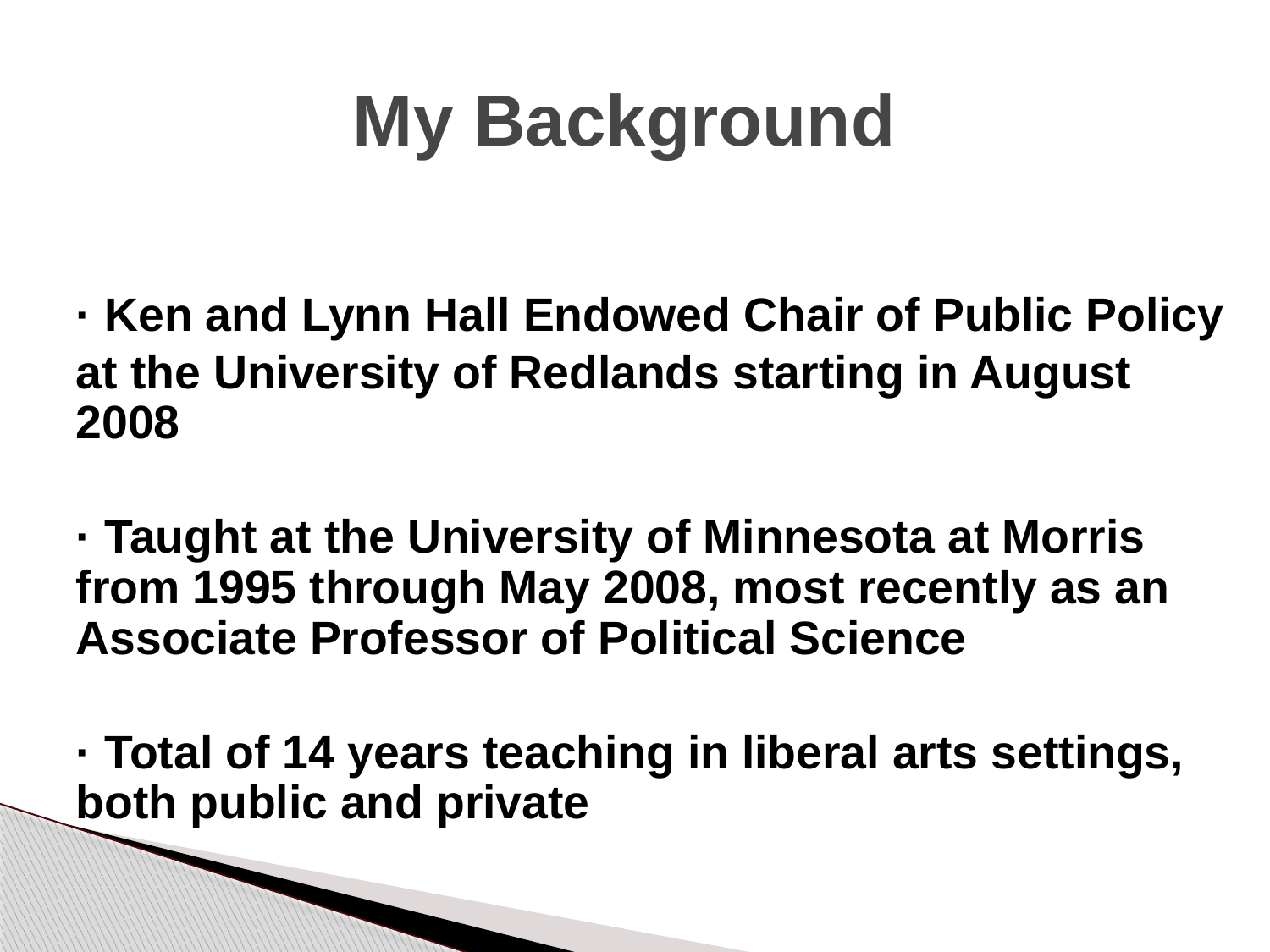

# My Background

· Ken and Lynn Hall Endowed Chair of Public Policy
at the University of Redlands starting in August 2008

· Taught at the University of Minnesota at Morris from 1995 through May 2008, most recently as an Associate Professor of Political Science

· Total of 14 years teaching in liberal arts settings, both public and private